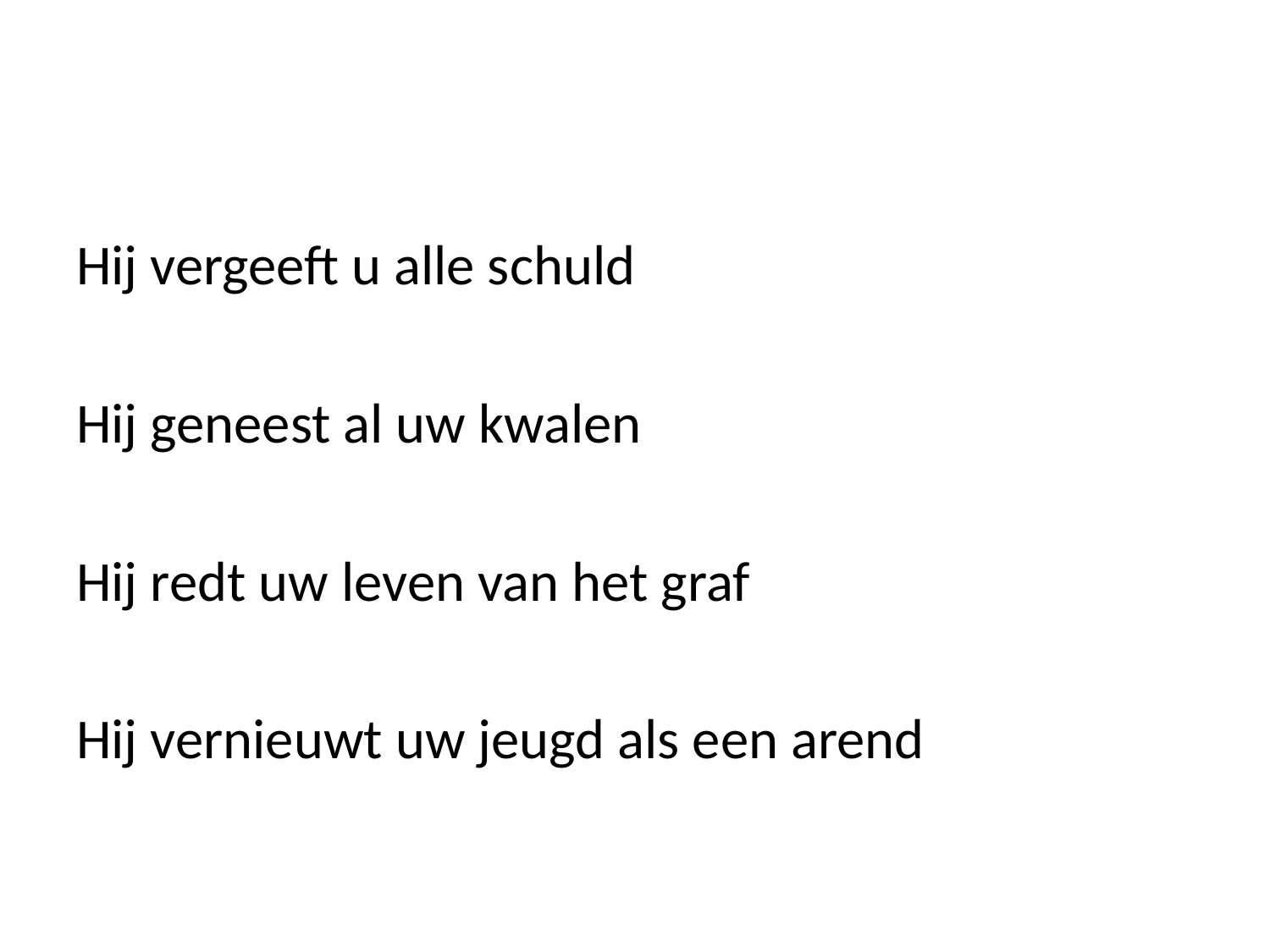

#
Hij vergeeft u alle schuld

Hij geneest al uw kwalen

Hij redt uw leven van het graf

Hij vernieuwt uw jeugd als een arend